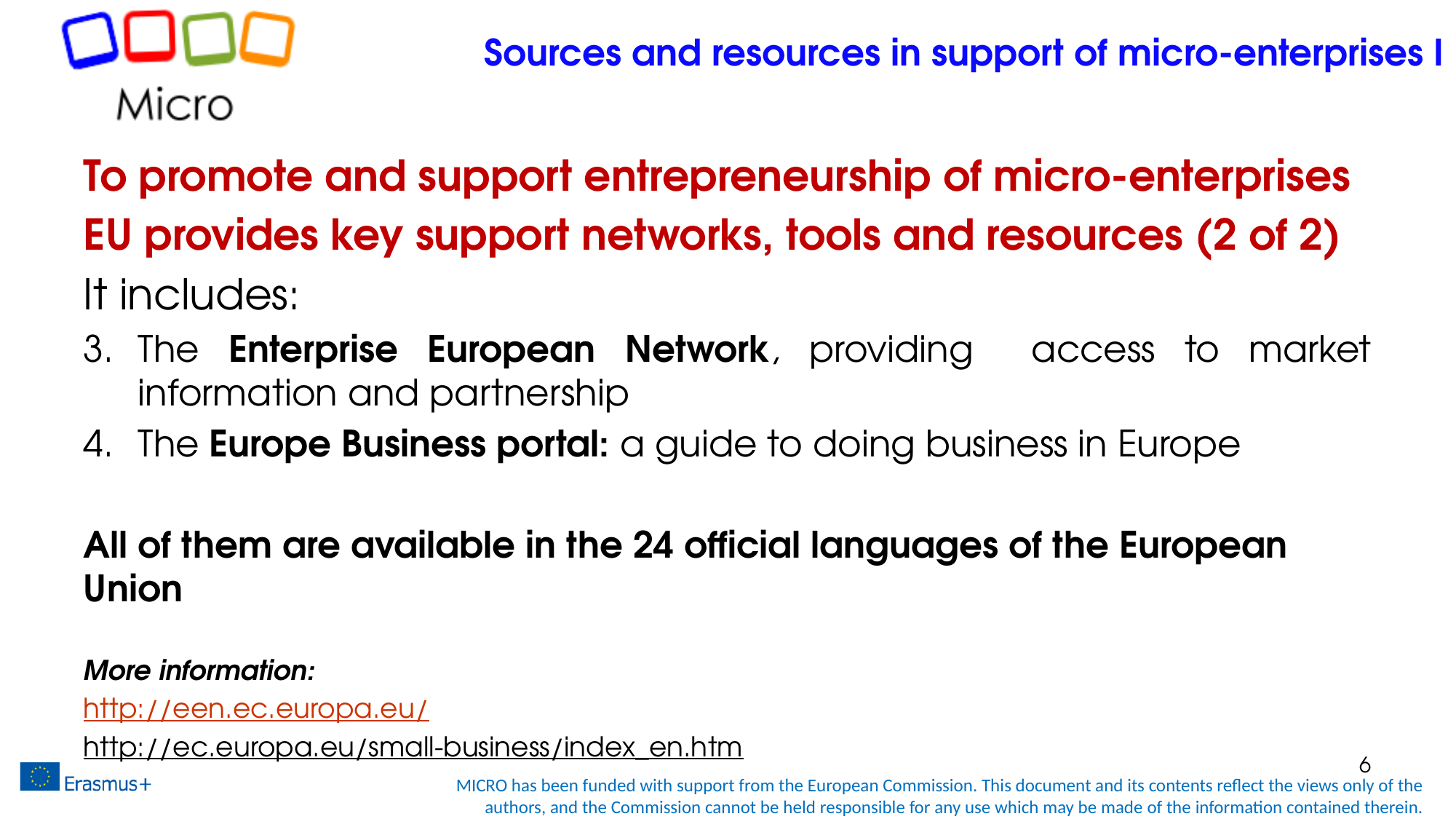

# Sources and resources in support of micro-enterprises I
To promote and support entrepreneurship of micro-enterprises
EU provides key support networks, tools and resources (2 of 2)
It includes:
The Enterprise European Network, providing  access to market information and partnership
The Europe Business portal: a guide to doing business in Europe

All of them are available in the 24 official languages of the European Union

More information:
http://een.ec.europa.eu/
http://ec.europa.eu/small-business/index_en.htm

6